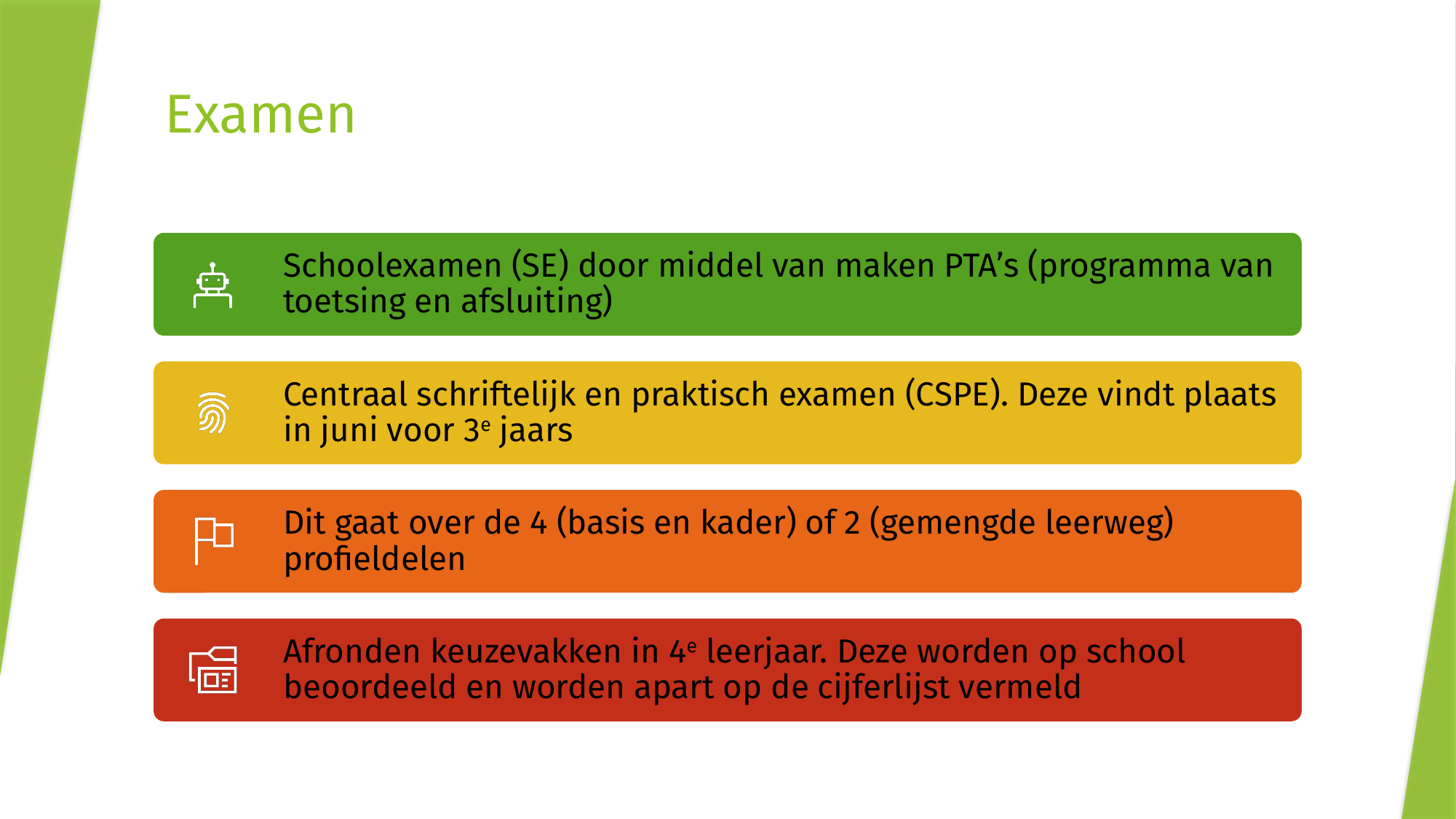

# Examen
Schoolexamen (SE) door middel van maken PTA’s (programma van toetsing en afsluiting)
Centraal schriftelijk en praktisch examen (CSPE). Deze vindt plaats in juni voor 3e jaars
Dit gaat over de 4 (basis en kader) of 2 (gemengde leerweg) profieldelen
Afronden keuzevakken in 4e leerjaar. Deze worden op school beoordeeld en worden apart op de cijferlijst vermeld